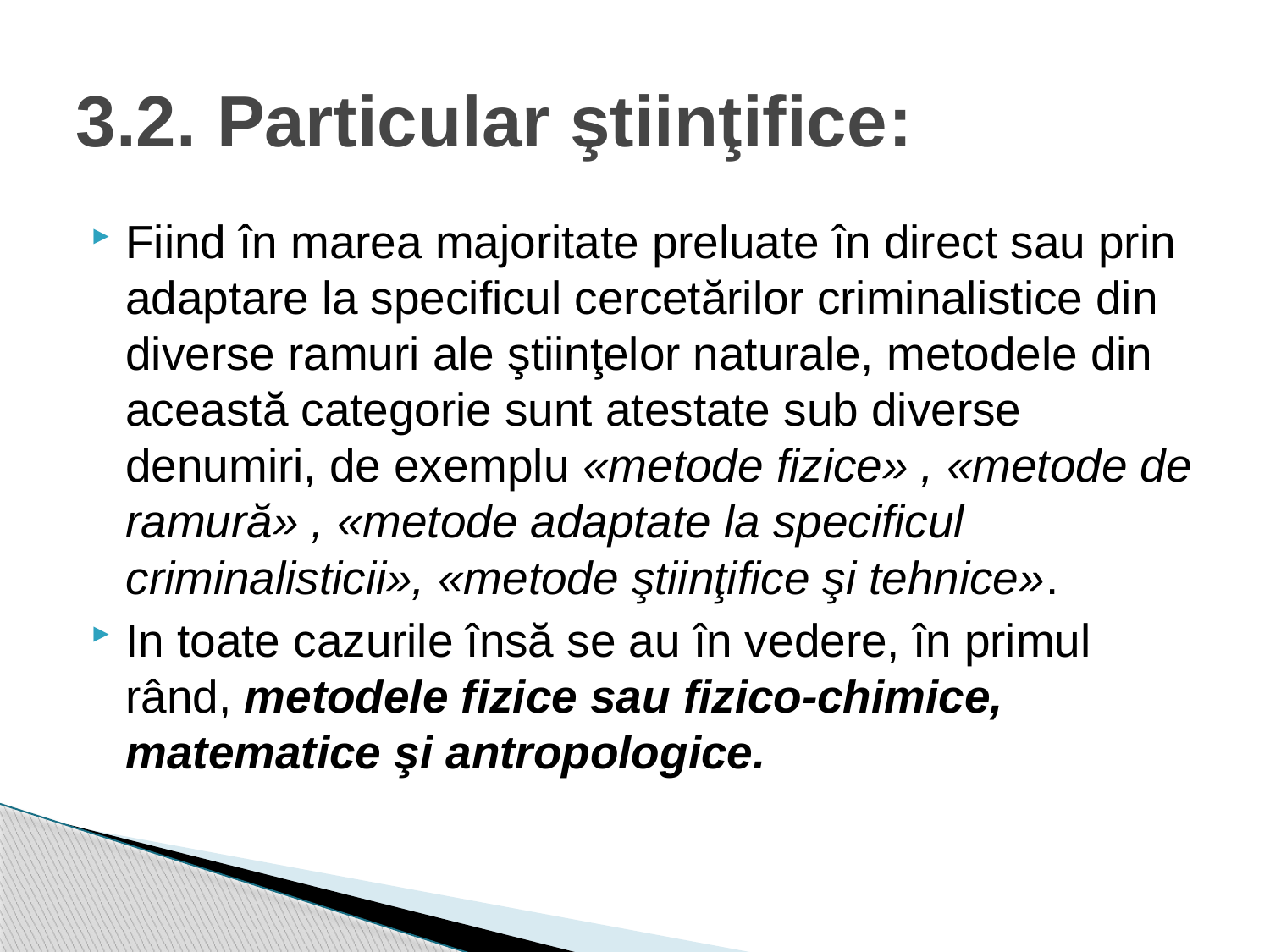

# 3.2. Particular ştiinţifice:
Fiind în marea majoritate preluate în direct sau prin adaptare la specificul cercetărilor criminalistice din diverse ramuri ale ştiinţelor naturale, metodele din această categorie sunt atestate sub diverse denumiri, de exemplu «metode fizice» , «metode de ramură» , «metode adaptate la specificul criminalisticii», «metode ştiinţifice şi tehnice».
In toate cazurile însă se au în vedere, în primul rând, metodele fizice sau fizico-chimice, matematice şi antropologice.